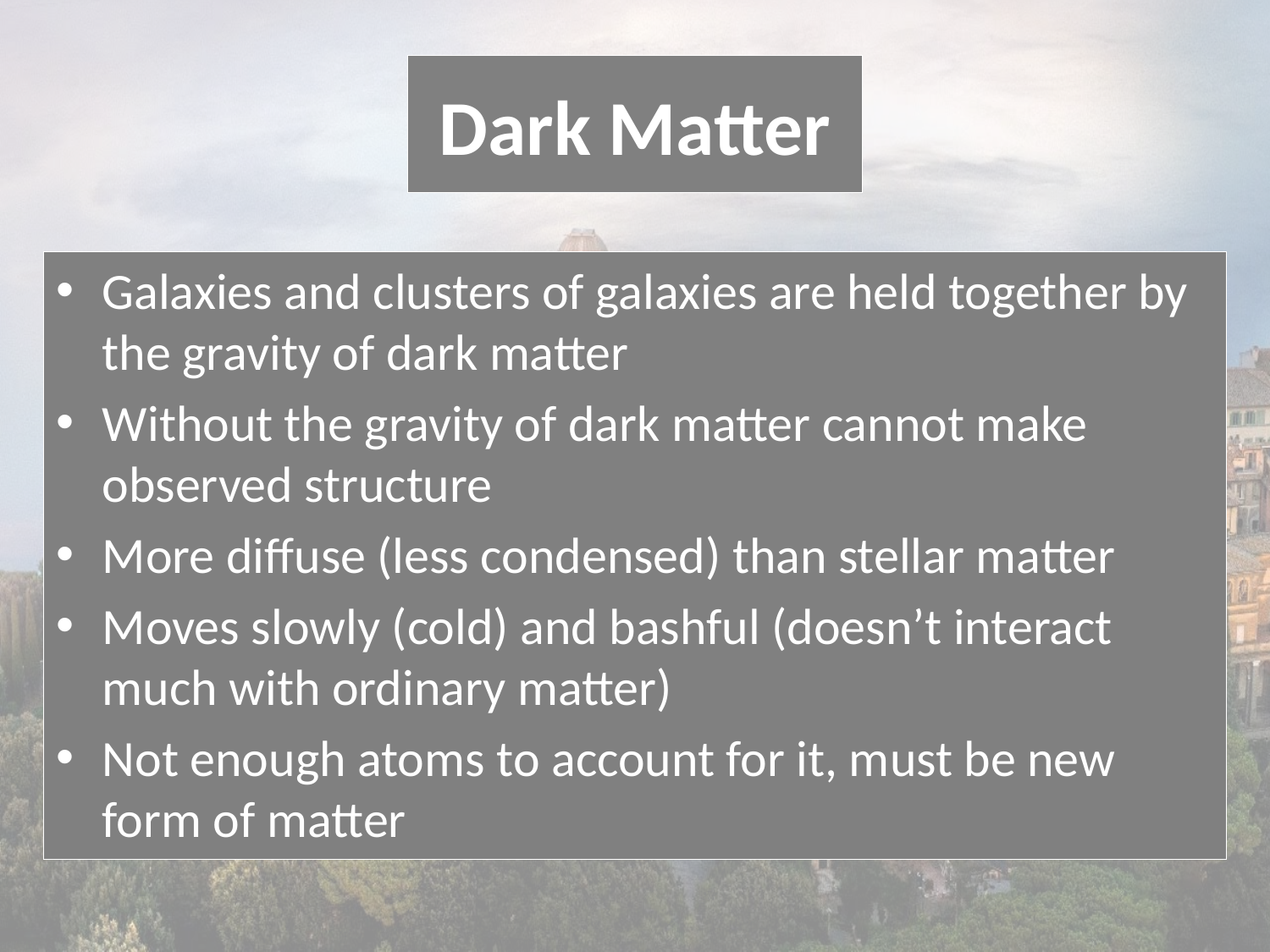

# Dark Matter
Galaxies and clusters of galaxies are held together by the gravity of dark matter
Without the gravity of dark matter cannot make observed structure
More diffuse (less condensed) than stellar matter
Moves slowly (cold) and bashful (doesn’t interact much with ordinary matter)
Not enough atoms to account for it, must be new form of matter